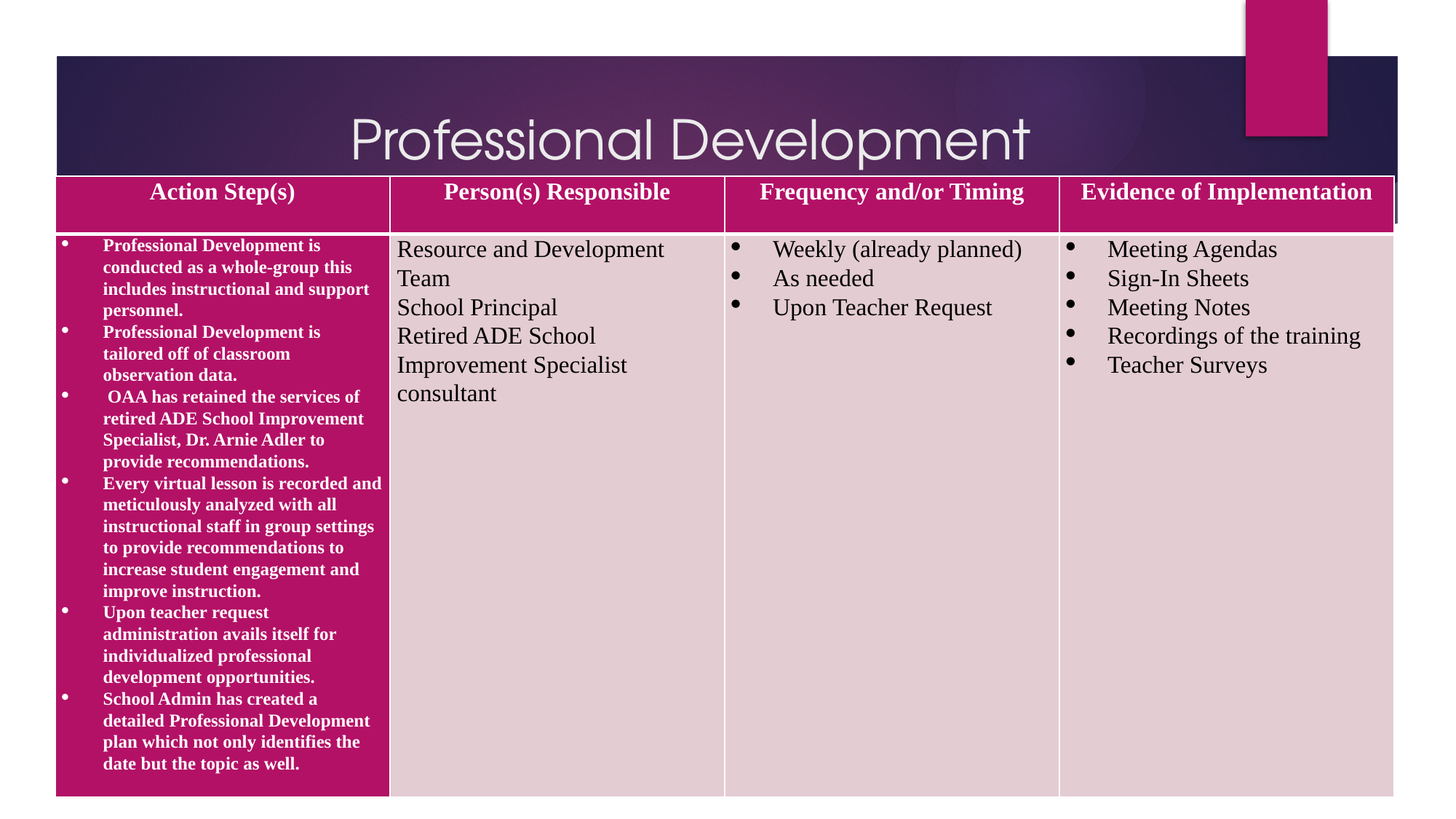

# Professional Development
| Action Step(s) | Person(s) Responsible | Frequency and/or Timing | Evidence of Implementation |
| --- | --- | --- | --- |
| Professional Development is conducted as a whole-group this includes instructional and support personnel. Professional Development is tailored off of classroom observation data. OAA has retained the services of retired ADE School Improvement Specialist, Dr. Arnie Adler to provide recommendations. Every virtual lesson is recorded and meticulously analyzed with all instructional staff in group settings to provide recommendations to increase student engagement and improve instruction. Upon teacher request administration avails itself for individualized professional development opportunities. School Admin has created a detailed Professional Development plan which not only identifies the date but the topic as well. | Resource and Development Team School Principal Retired ADE School Improvement Specialist consultant | Weekly (already planned) As needed Upon Teacher Request | Meeting Agendas Sign-In Sheets Meeting Notes Recordings of the training Teacher Surveys |